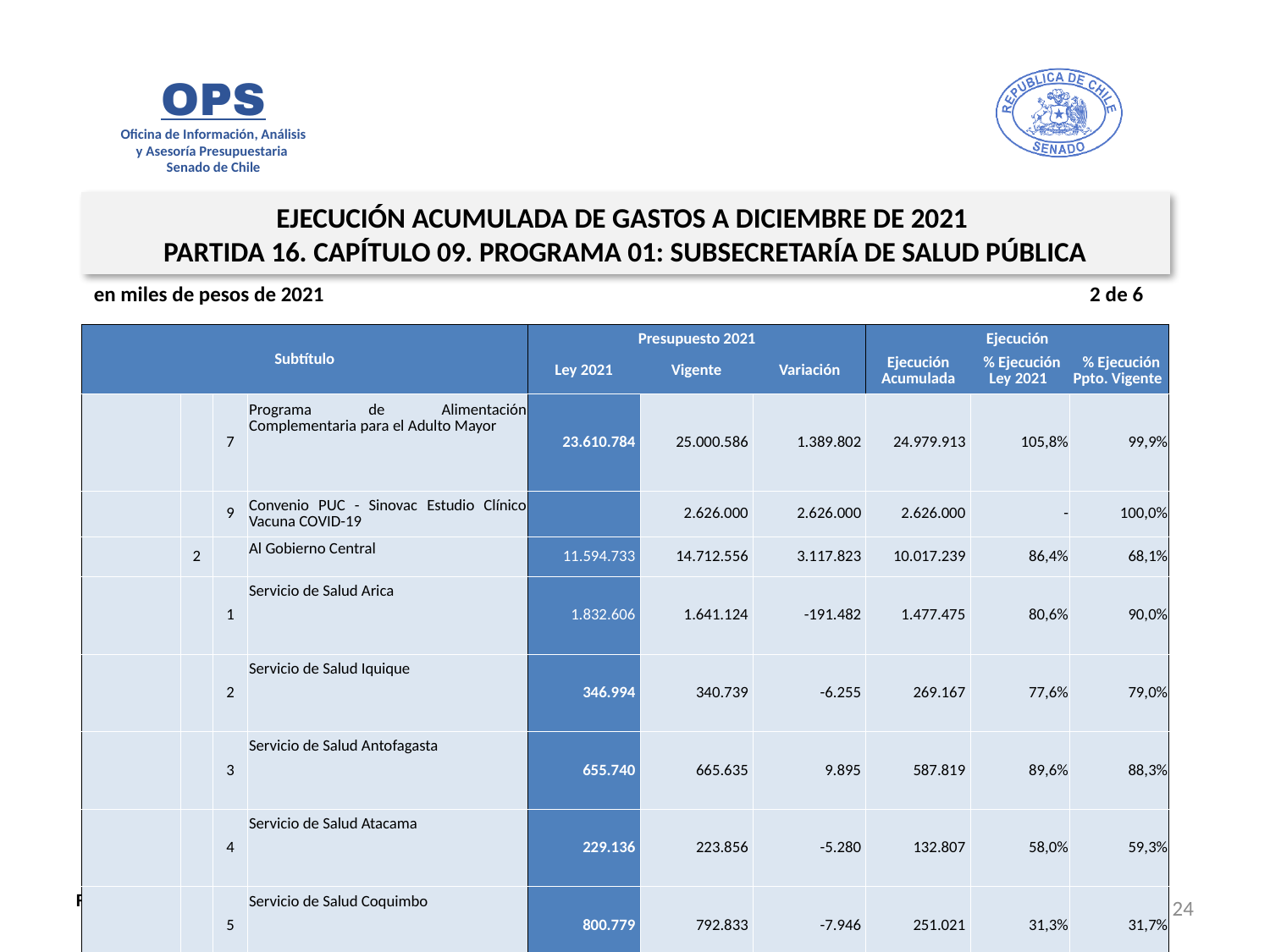

EJECUCIÓN ACUMULADA DE GASTOS A DICIEMBRE DE 2021
PARTIDA 16. CAPÍTULO 09. PROGRAMA 01: SUBSECRETARÍA DE SALUD PÚBLICA
en miles de pesos de 2021                                                                                                                                                              2 de 6
| Subtítulo |  |  |  | Presupuesto 2021 |  |  | Ejecución |  |  |
| --- | --- | --- | --- | --- | --- | --- | --- | --- | --- |
|  |  |  |  | Ley 2021 | Vigente | Variación | Ejecución Acumulada | % Ejecución Ley 2021 | % Ejecución Ppto. Vigente |
|  |  | 7 | Programa de Alimentación Complementaria para el Adulto Mayor | 23.610.784 | 25.000.586 | 1.389.802 | 24.979.913 | 105,8% | 99,9% |
|  |  | 9 | Convenio PUC - Sinovac Estudio Clínico Vacuna COVID-19 |  | 2.626.000 | 2.626.000 | 2.626.000 | - | 100,0% |
|  | 2 |  | Al Gobierno Central | 11.594.733 | 14.712.556 | 3.117.823 | 10.017.239 | 86,4% | 68,1% |
|  |  | 1 | Servicio de Salud Arica | 1.832.606 | 1.641.124 | -191.482 | 1.477.475 | 80,6% | 90,0% |
|  |  | 2 | Servicio de Salud Iquique | 346.994 | 340.739 | -6.255 | 269.167 | 77,6% | 79,0% |
|  |  | 3 | Servicio de Salud Antofagasta | 655.740 | 665.635 | 9.895 | 587.819 | 89,6% | 88,3% |
|  |  | 4 | Servicio de Salud Atacama | 229.136 | 223.856 | -5.280 | 132.807 | 58,0% | 59,3% |
|  |  | 5 | Servicio de Salud Coquimbo | 800.779 | 792.833 | -7.946 | 251.021 | 31,3% | 31,7% |
|  |  | 6 | Servicio de Salud Valparaíso - San Antonio | 330.023 | 329.074 | -949 | 260.332 | 78,9% | 79,1% |
|  |  | 7 | Servicio de Salud Viña del Mar - Quillota | 346.377 | 317.510 | -28.867 | 210.817 | 60,9% | 66,4% |
|  |  | 8 | Servicio de Salud Aconcagua | 107.060 | 125.119 | 18.059 | 125.120 | 116,9% | 100,0% |
|  |  | 9 | Servicio de Salud Libertador General Bernardo O'Higgins | 354.216 | 351.153 | -3.063 | 154.535 | 43,6% | 44,0% |
|  |  | 10 | Servicio de Salud Maule | 315.151 | 434.478 | 119.327 | 330.159 | 104,8% | 76,0% |
|  |  | 11 | Servicio de Salud Ñuble | 285.688 | 455.618 | 169.930 | 419.568 | 146,9% | 92,1% |
|  |  | 12 | Servicio de Salud Concepción | 472.628 | 730.021 | 257.393 | 635.252 | 134,4% | 87,0% |
|  |  | 13 | Servicio de Salud Talcahuano | 199.250 | 233.809 | 34.559 | 132.738 | 66,6% | 56,8% |
24